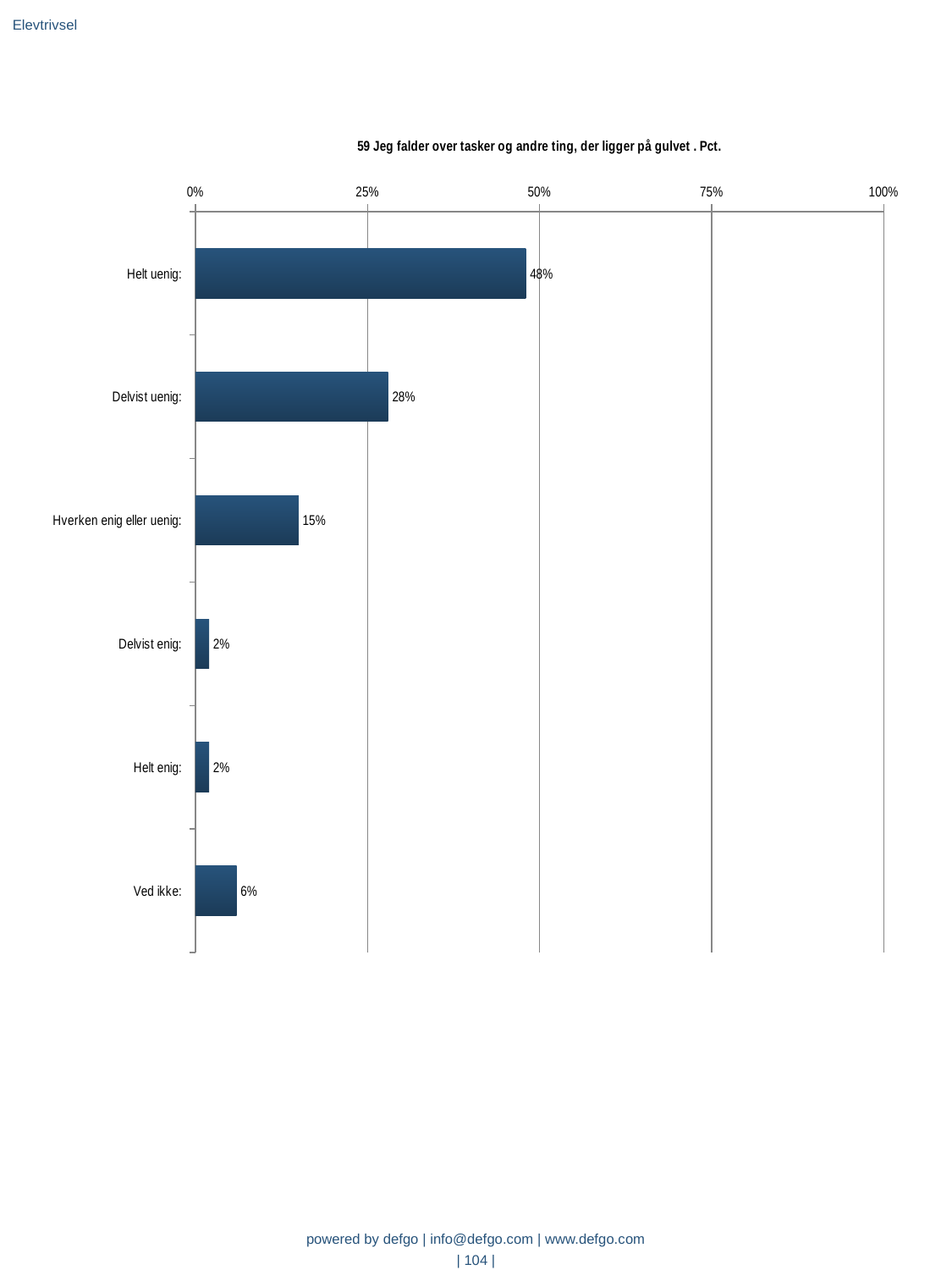

Elevtrivsel

### Chart: 59 Jeg falder over tasker og andre ting, der ligger på gulvet . Pct.

| Category | Jeg falder over tasker og andre ting, der ligger på gulvet  |
|---|---|
| Helt uenig:  | 0.48 |
| Delvist uenig:  | 0.28 |
| Hverken enig eller uenig:  | 0.15 |
| Delvist enig:  | 0.02 |
| Helt enig:  | 0.02 |
|  Ved ikke:  | 0.06 |
powered by defgo | info@defgo.com | www.defgo.com
| 104 |